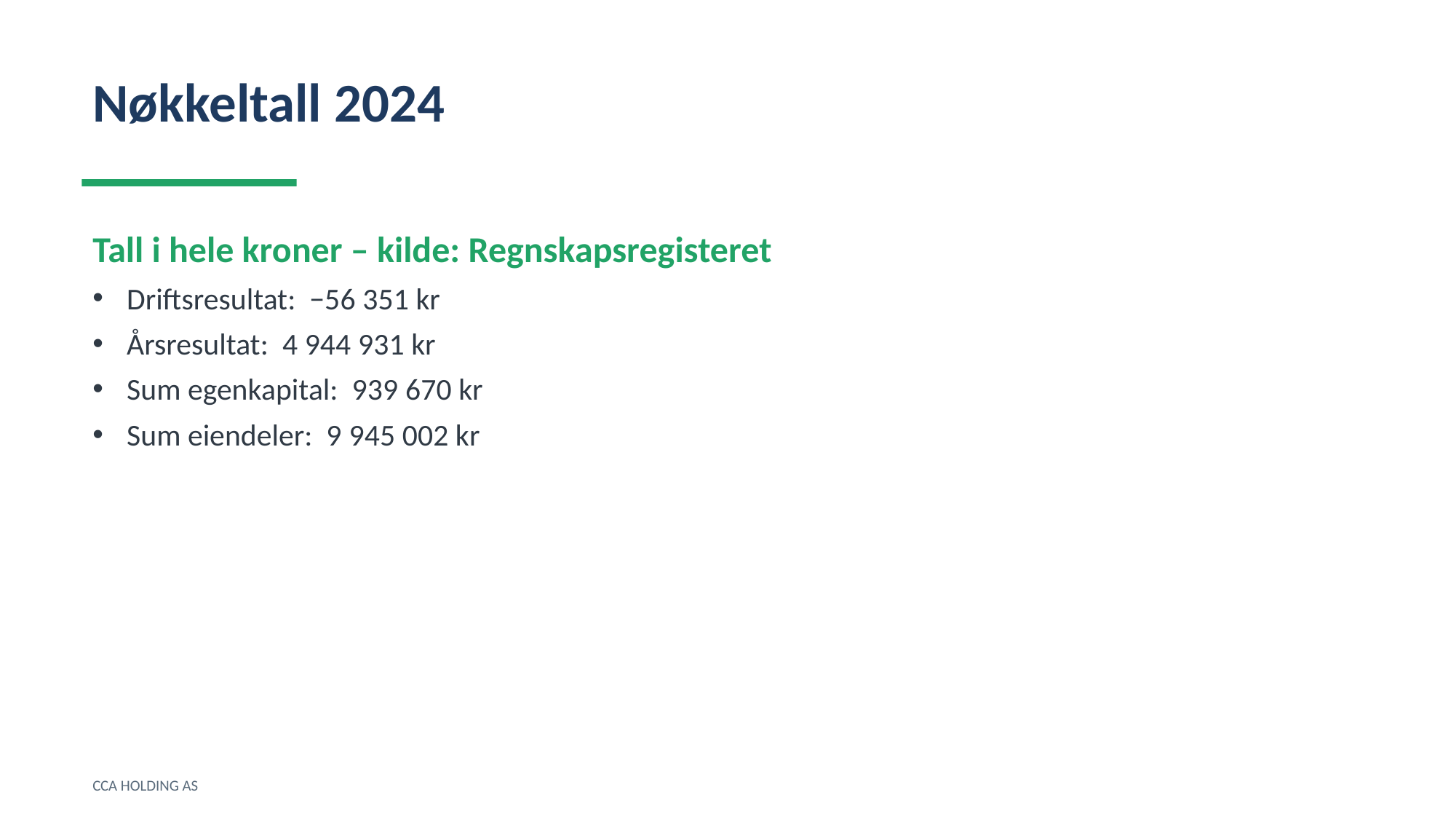

Nøkkeltall 2024

Tall i hele kroner – kilde: Regnskapsregisteret
Driftsresultat:  −56 351 kr
Årsresultat:  4 944 931 kr
Sum egenkapital:  939 670 kr
Sum eiendeler:  9 945 002 kr
CCA HOLDING AS